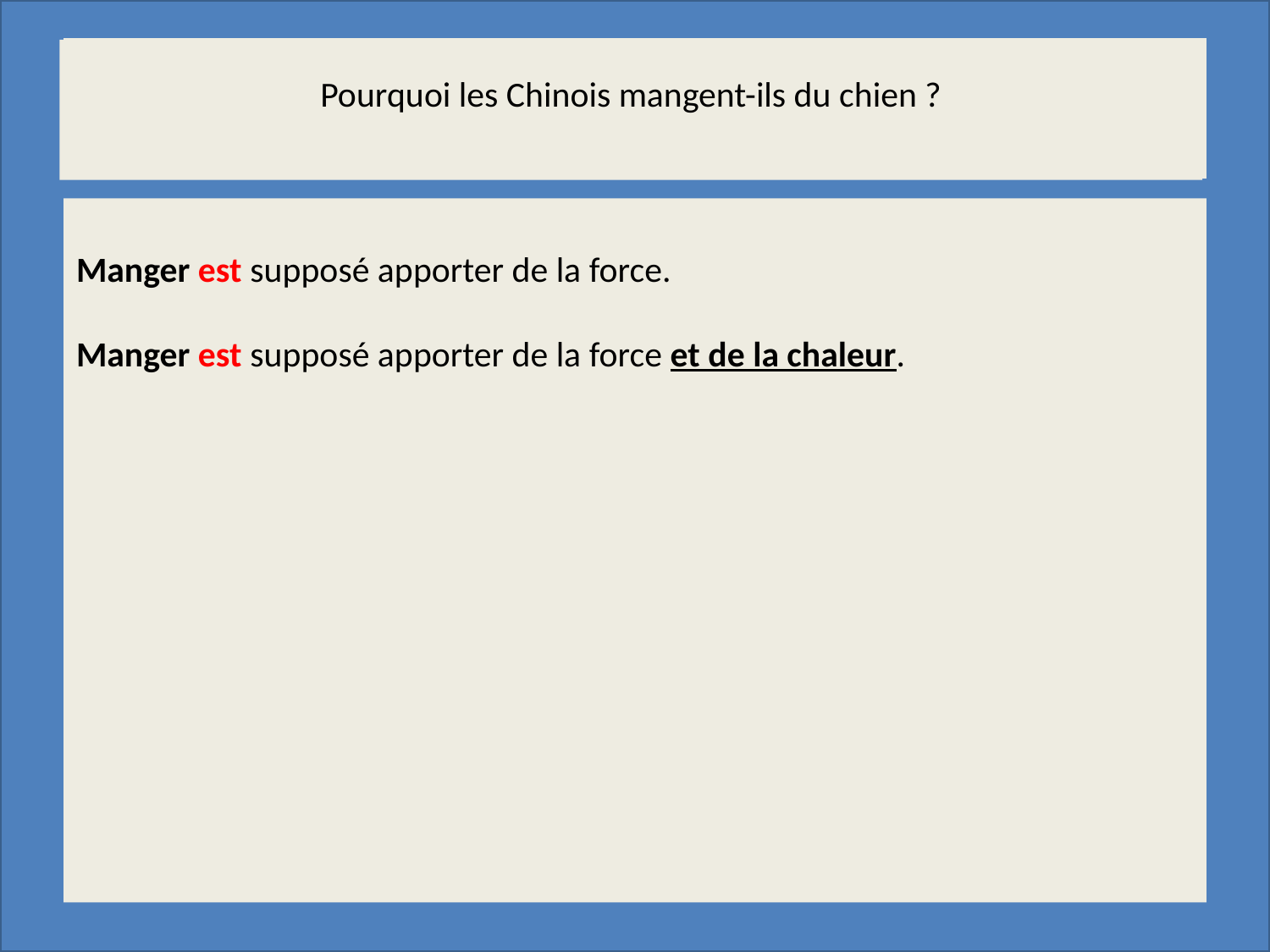

Tout   savoir   sur… le   petit   déjeuner
………………………………..…………….…………………………
……………………………………………………………………………….….
Pourquoi les Chinois mangent-ils du chien ?

Manger est supposé apporter de la force.

Manger est supposé apporter de la force et de la chaleur.